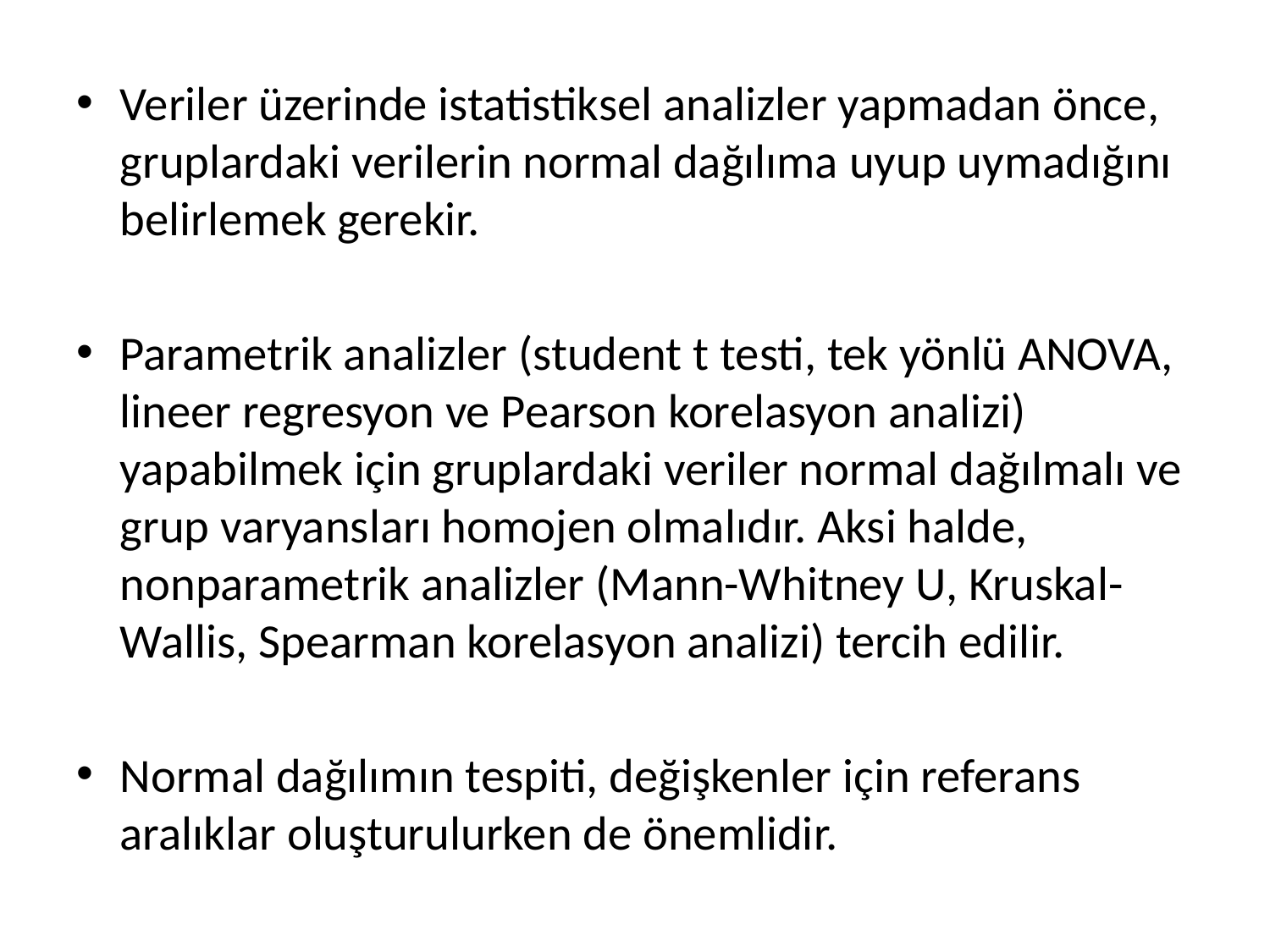

Veriler üzerinde istatistiksel analizler yapmadan önce, gruplardaki verilerin normal dağılıma uyup uymadığını belirlemek gerekir.

Parametrik analizler (student t testi, tek yönlü ANOVA, lineer regresyon ve Pearson korelasyon analizi) yapabilmek için gruplardaki veriler normal dağılmalı ve grup varyansları homojen olmalıdır. Aksi halde, nonparametrik analizler (Mann-Whitney U, Kruskal-Wallis, Spearman korelasyon analizi) tercih edilir.

Normal dağılımın tespiti, değişkenler için referans aralıklar oluşturulurken de önemlidir.